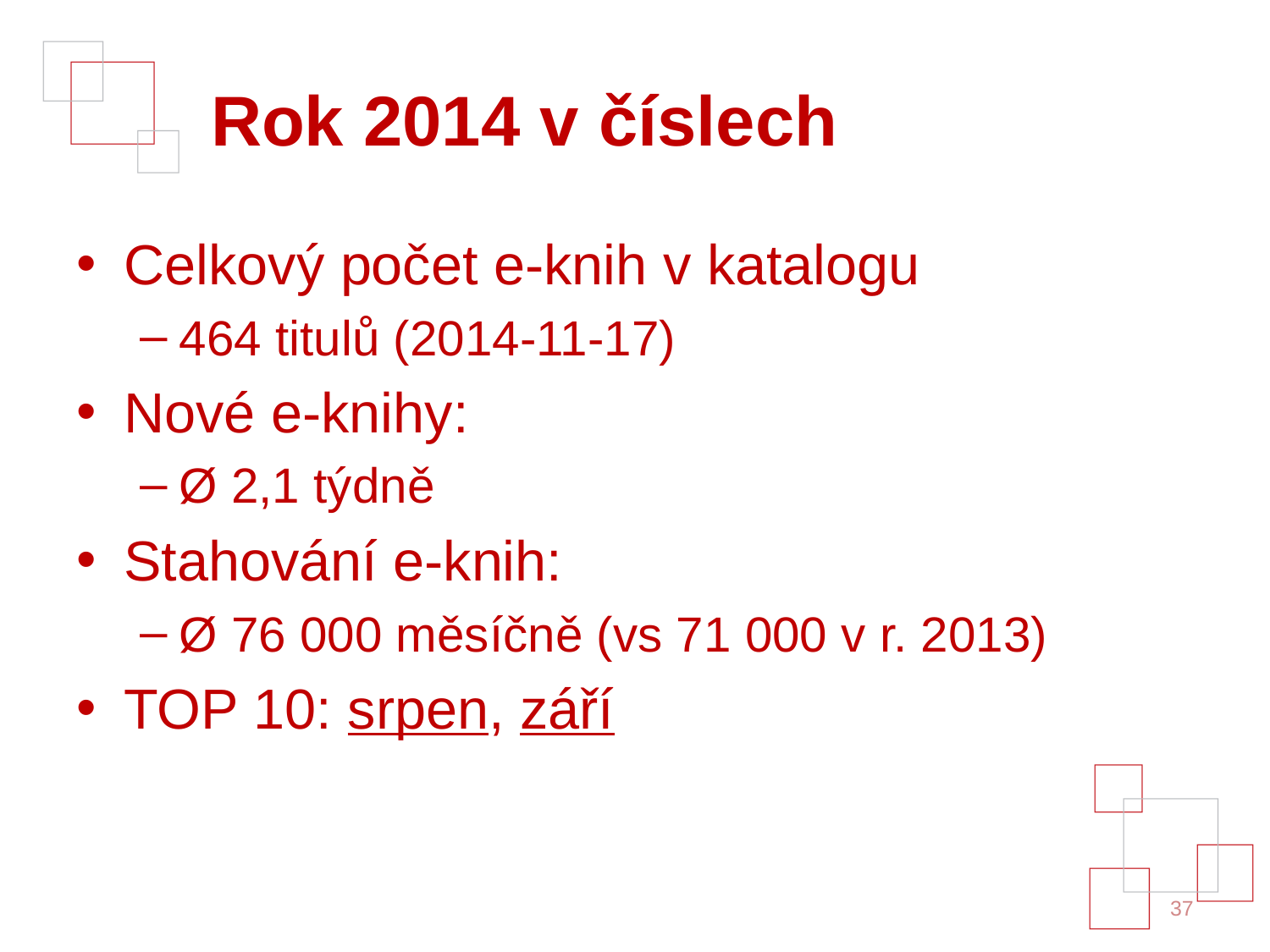

# Rok 2014 v číslech
Celkový počet e-knih v katalogu
464 titulů (2014-11-17)
Nové e-knihy:
Ø 2,1 týdně
Stahování e-knih:
Ø 76 000 měsíčně (vs 71 000 v r. 2013)
TOP 10: srpen, září
37